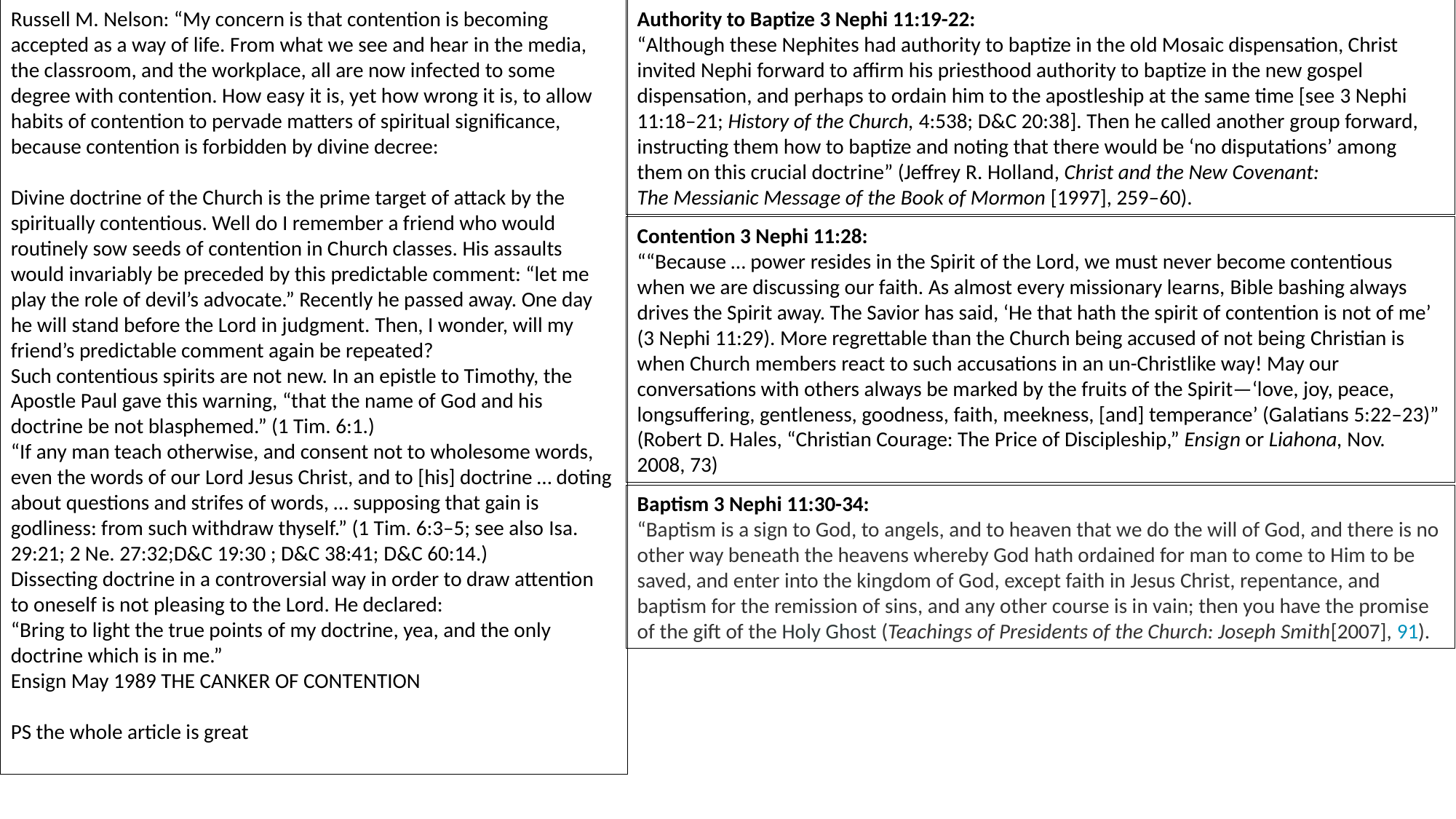

Russell M. Nelson: “My concern is that contention is becoming accepted as a way of life. From what we see and hear in the media, the classroom, and the workplace, all are now infected to some degree with contention. How easy it is, yet how wrong it is, to allow habits of contention to pervade matters of spiritual significance, because contention is forbidden by divine decree:

Divine doctrine of the Church is the prime target of attack by the spiritually contentious. Well do I remember a friend who would routinely sow seeds of contention in Church classes. His assaults would invariably be preceded by this predictable comment: “let me play the role of devil’s advocate.” Recently he passed away. One day he will stand before the Lord in judgment. Then, I wonder, will my friend’s predictable comment again be repeated?
Such contentious spirits are not new. In an epistle to Timothy, the Apostle Paul gave this warning, “that the name of God and his doctrine be not blasphemed.” (1 Tim. 6:1.)
“If any man teach otherwise, and consent not to wholesome words, even the words of our Lord Jesus Christ, and to [his] doctrine … doting about questions and strifes of words, … supposing that gain is godliness: from such withdraw thyself.” (1 Tim. 6:3–5; see also Isa. 29:21; 2 Ne. 27:32;D&C 19:30 ; D&C 38:41; D&C 60:14.)
Dissecting doctrine in a controversial way in order to draw attention to oneself is not pleasing to the Lord. He declared:
“Bring to light the true points of my doctrine, yea, and the only doctrine which is in me.”
Ensign May 1989 THE CANKER OF CONTENTION

PS the whole article is great

Authority to Baptize 3 Nephi 11:19-22:
“Although these Nephites had authority to baptize in the old Mosaic dispensation, Christ invited Nephi forward to affirm his priesthood authority to baptize in the new gospel dispensation, and perhaps to ordain him to the apostleship at the same time [see 3 Nephi 11:18–21; History of the Church, 4:538; D&C 20:38]. Then he called another group forward, instructing them how to baptize and noting that there would be ‘no disputations’ among them on this crucial doctrine” (Jeffrey R. Holland, Christ and the New Covenant: The Messianic Message of the Book of Mormon [1997], 259–60).
Contention 3 Nephi 11:28:
““Because … power resides in the Spirit of the Lord, we must never become contentious when we are discussing our faith. As almost every missionary learns, Bible bashing always drives the Spirit away. The Savior has said, ‘He that hath the spirit of contention is not of me’ (3 Nephi 11:29). More regrettable than the Church being accused of not being Christian is when Church members react to such accusations in an un-Christlike way! May our conversations with others always be marked by the fruits of the Spirit—‘love, joy, peace, longsuffering, gentleness, goodness, faith, meekness, [and] temperance’ (Galatians 5:22–23)” (Robert D. Hales, “Christian Courage: The Price of Discipleship,” Ensign or Liahona, Nov. 2008, 73)
Baptism 3 Nephi 11:30-34:
“Baptism is a sign to God, to angels, and to heaven that we do the will of God, and there is no other way beneath the heavens whereby God hath ordained for man to come to Him to be saved, and enter into the kingdom of God, except faith in Jesus Christ, repentance, and baptism for the remission of sins, and any other course is in vain; then you have the promise of the gift of the Holy Ghost (Teachings of Presidents of the Church: Joseph Smith[2007], 91).